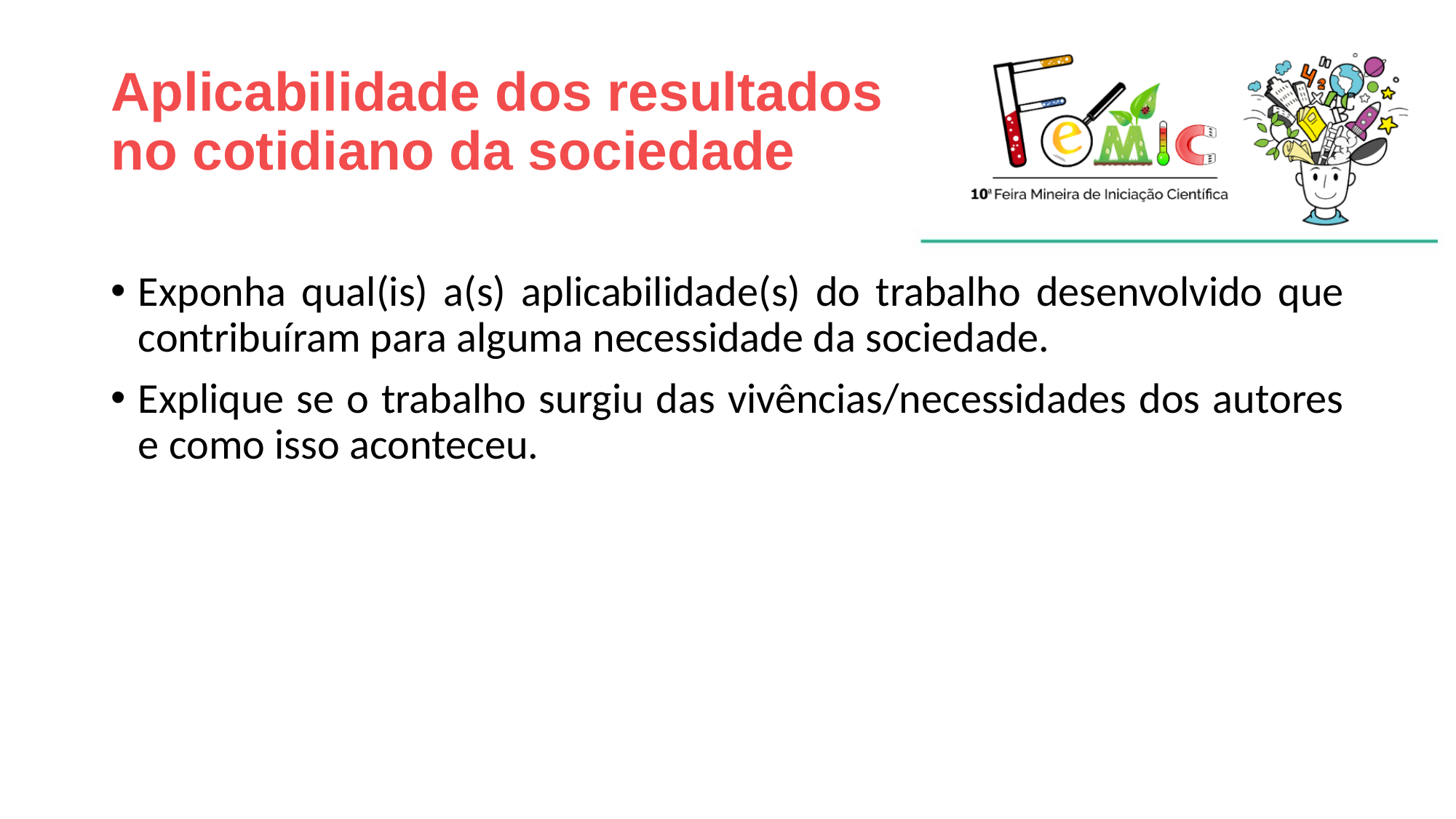

# Aplicabilidade dos resultados no cotidiano da sociedade
Exponha qual(is) a(s) aplicabilidade(s) do trabalho desenvolvido que contribuíram para alguma necessidade da sociedade.
Explique se o trabalho surgiu das vivências/necessidades dos autores e como isso aconteceu.